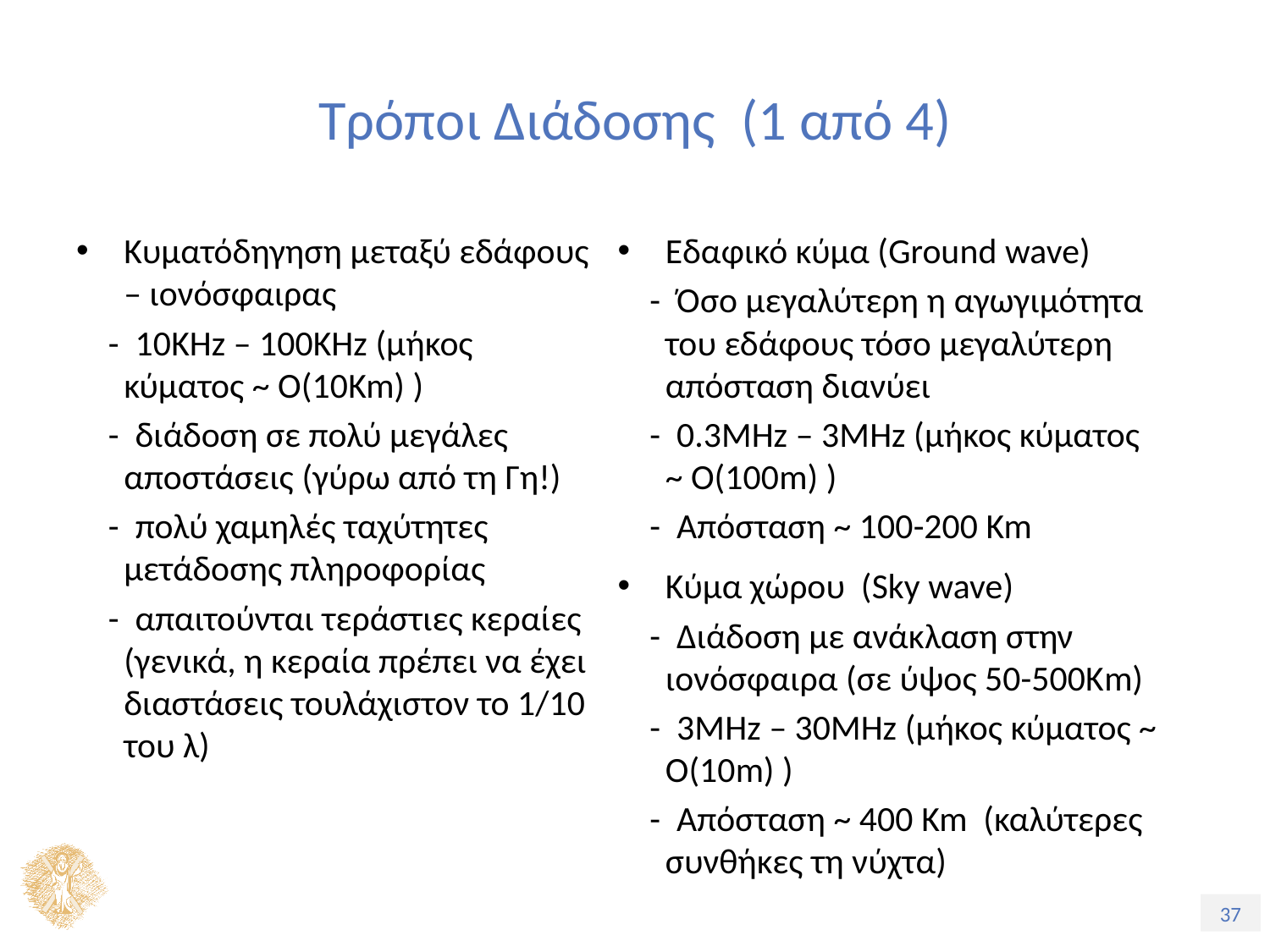

# Τρόποι Διάδοσης  (1 από 4)
Κυματόδηγηση μεταξύ εδάφους – ιονόσφαιρας
    -  10KHz – 100KHz (μήκος κύματος ~ Ο(10Km) )
    -  διάδοση σε πολύ μεγάλες αποστάσεις (γύρω από τη Γη!)
    -  πολύ χαμηλές ταχύτητες μετάδοσης πληροφορίας
    -  απαιτούνται τεράστιες κεραίες (γενικά, η κεραία πρέπει να έχει διαστάσεις τουλάχιστον το 1/10 του λ)

Εδαφικό κύμα (Ground wave)
    -  Όσο μεγαλύτερη η αγωγιμότητα του εδάφους τόσο μεγαλύτερη απόσταση διανύει
    -  0.3ΜHz – 3ΜHz (μήκος κύματος ~ Ο(100m) )
    -  Απόσταση ~ 100-200 Km
Κύμα χώρου  (Sky wave)
    -  Διάδοση με ανάκλαση στην ιονόσφαιρα (σε ύψος 50-500Κm)
    -  3ΜHz – 30ΜHz (μήκος κύματος ~ Ο(10m) )
    -  Απόσταση ~ 400 Km  (καλύτερες συνθήκες τη νύχτα)